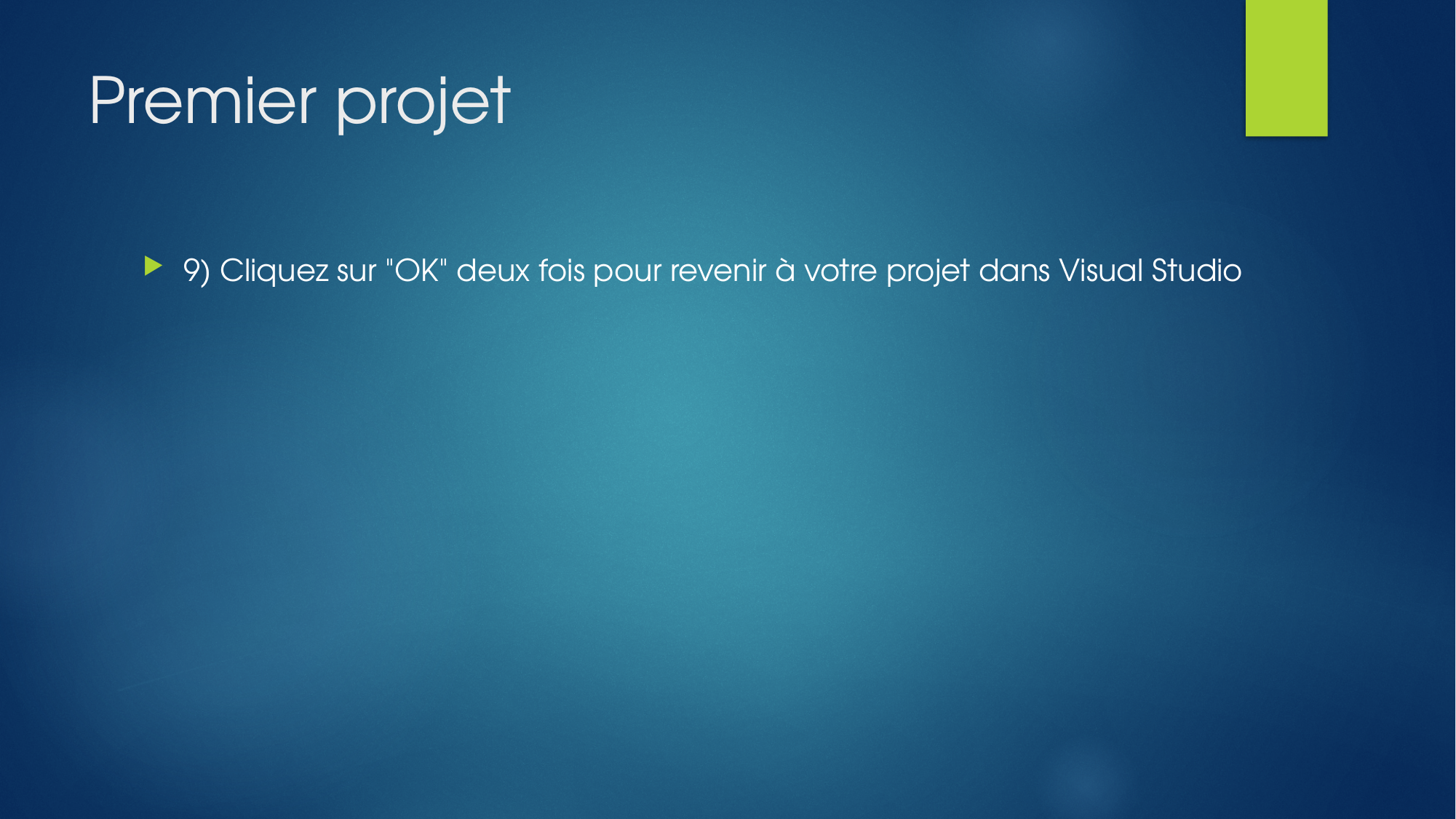

# Premier projet
9) Cliquez sur "OK" deux fois pour revenir à votre projet dans Visual Studio